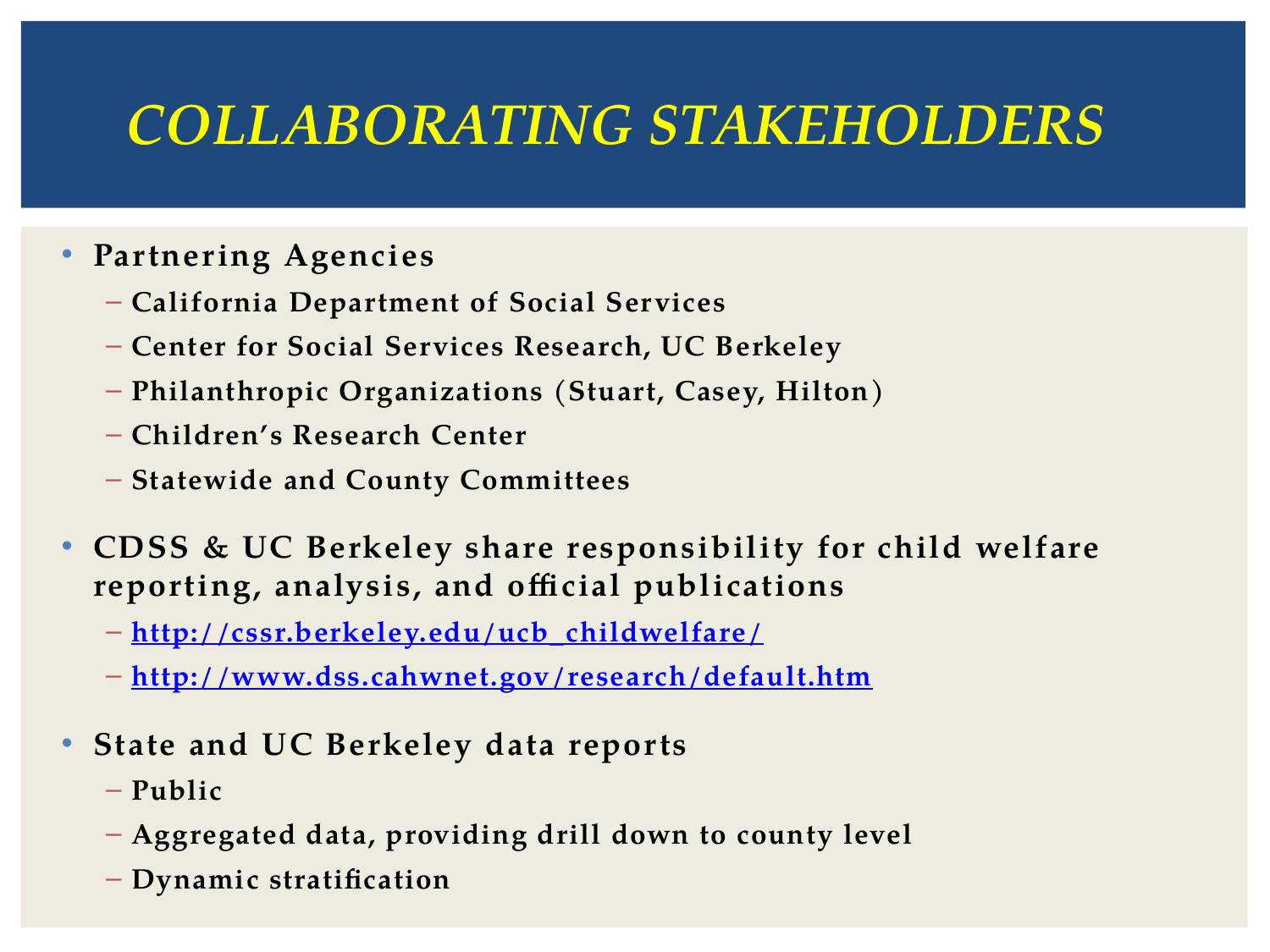

# Collaborating stakeholders

Partnering Agencies
California Department of Social Services
Center for Social Services Research, UC Berkeley
Philanthropic Organizations (Stuart, Casey, Hilton)
Children’s Research Center
Statewide and County Committees
CDSS & UC Berkeley share responsibility for child welfare reporting, analysis, and official publications
http://cssr.berkeley.edu/ucb_childwelfare/
http://www.dss.cahwnet.gov/research/default.htm
State and UC Berkeley data reports
Public
Aggregated data, providing drill down to county level
Dynamic stratification